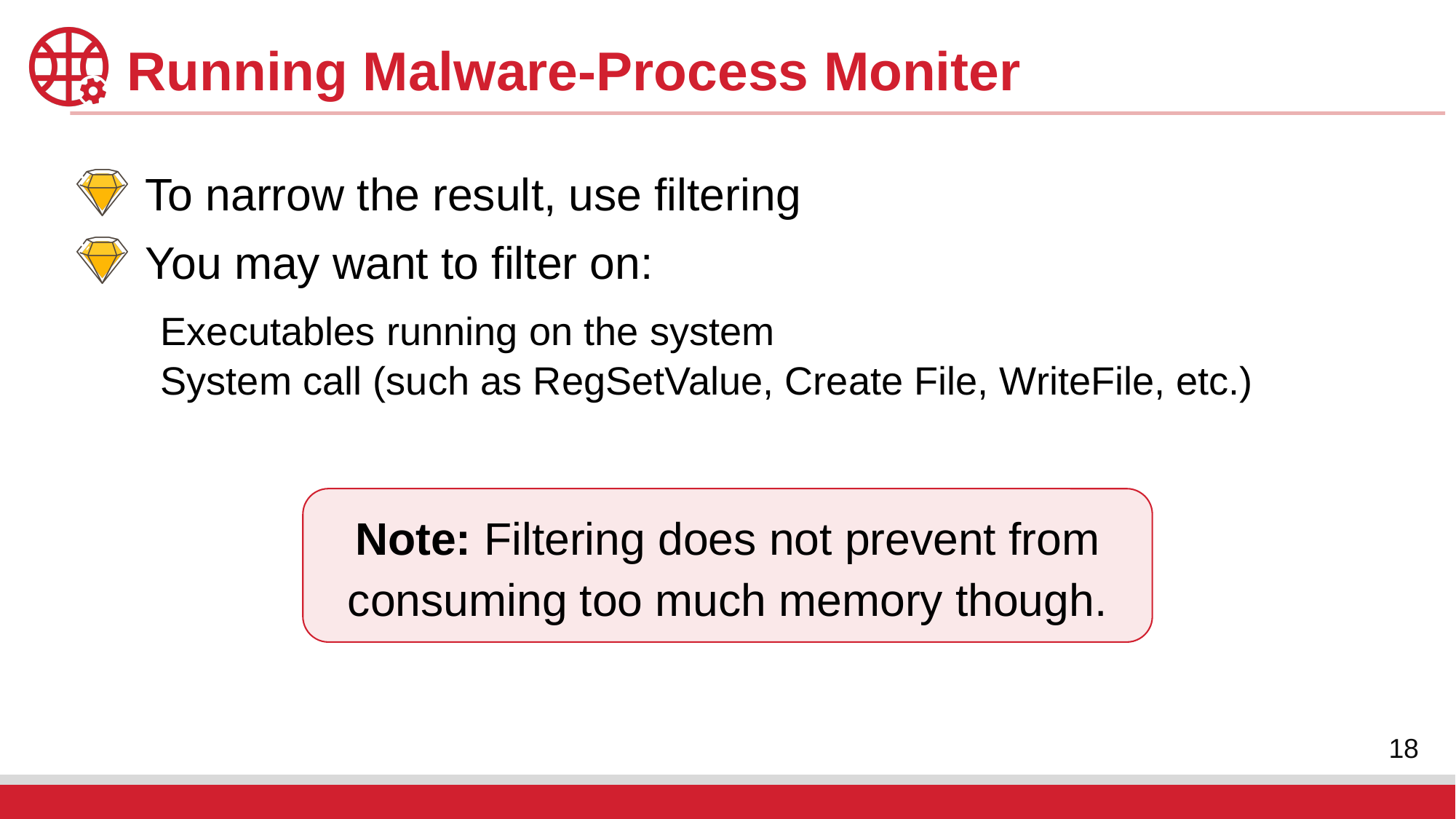

Running Malware-Process Moniter
To narrow the result, use filtering
You may want to filter on:
Executables running on the system
System call (such as RegSetValue, Create File, WriteFile, etc.)

Note: Filtering does not prevent from consuming too much memory though.